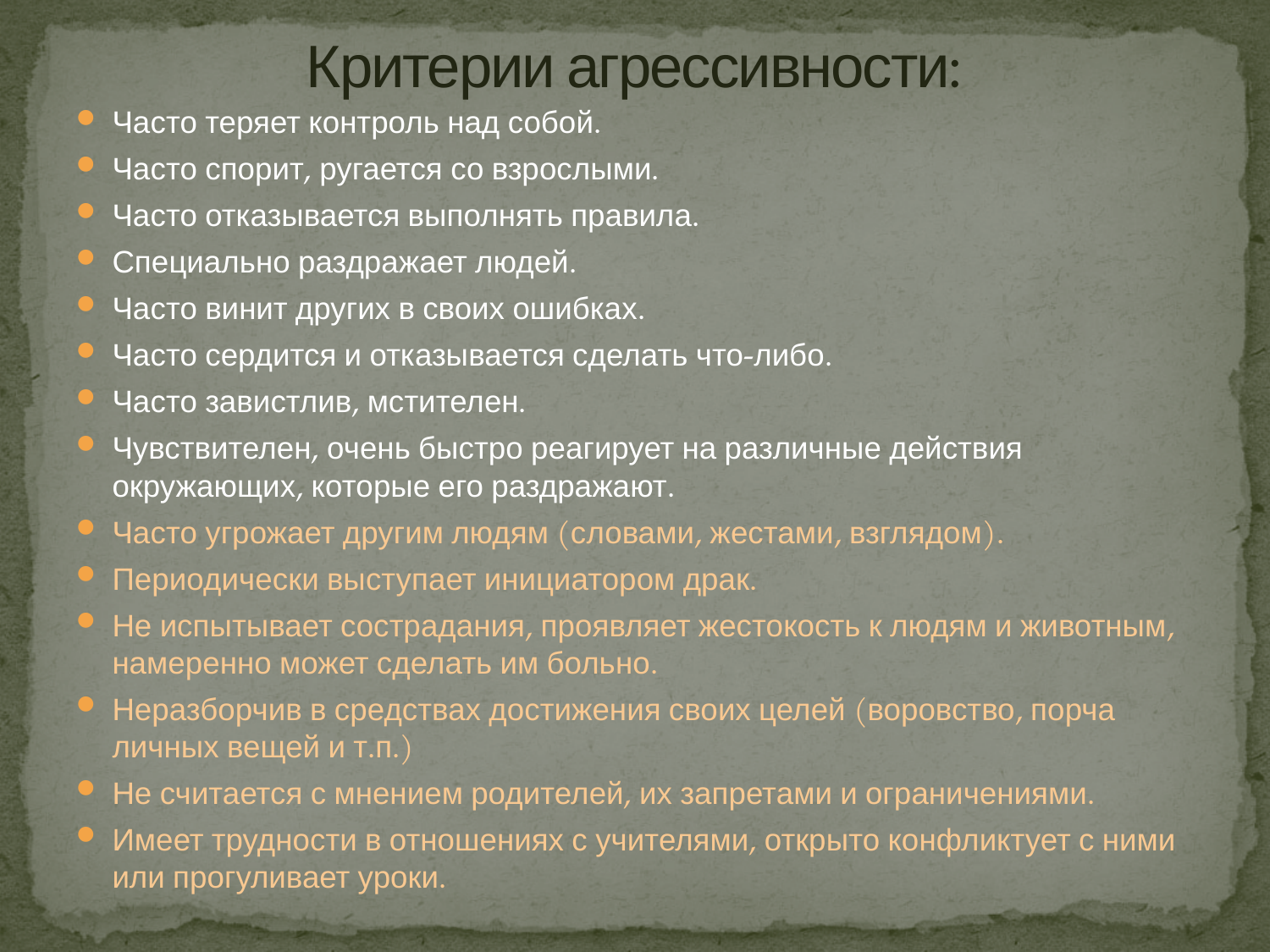

# Критерии агрессивности:
Часто теряет контроль над собой.
Часто спорит, ругается со взрослыми.
Часто отказывается выполнять правила.
Специально раздражает людей.
Часто винит других в своих ошибках.
Часто сердится и отказывается сделать что-либо.
Часто завистлив, мстителен.
Чувствителен, очень быстро реагирует на различные действия окружающих, которые его раздражают.
Часто угрожает другим людям (словами, жестами, взглядом).
Периодически выступает инициатором драк.
Не испытывает сострадания, проявляет жестокость к людям и животным, намеренно может сделать им больно.
Неразборчив в средствах достижения своих целей (воровство, порча личных вещей и т.п.)
Не считается с мнением родителей, их запретами и ограничениями.
Имеет трудности в отношениях с учителями, открыто конфликтует с ними или прогуливает уроки.